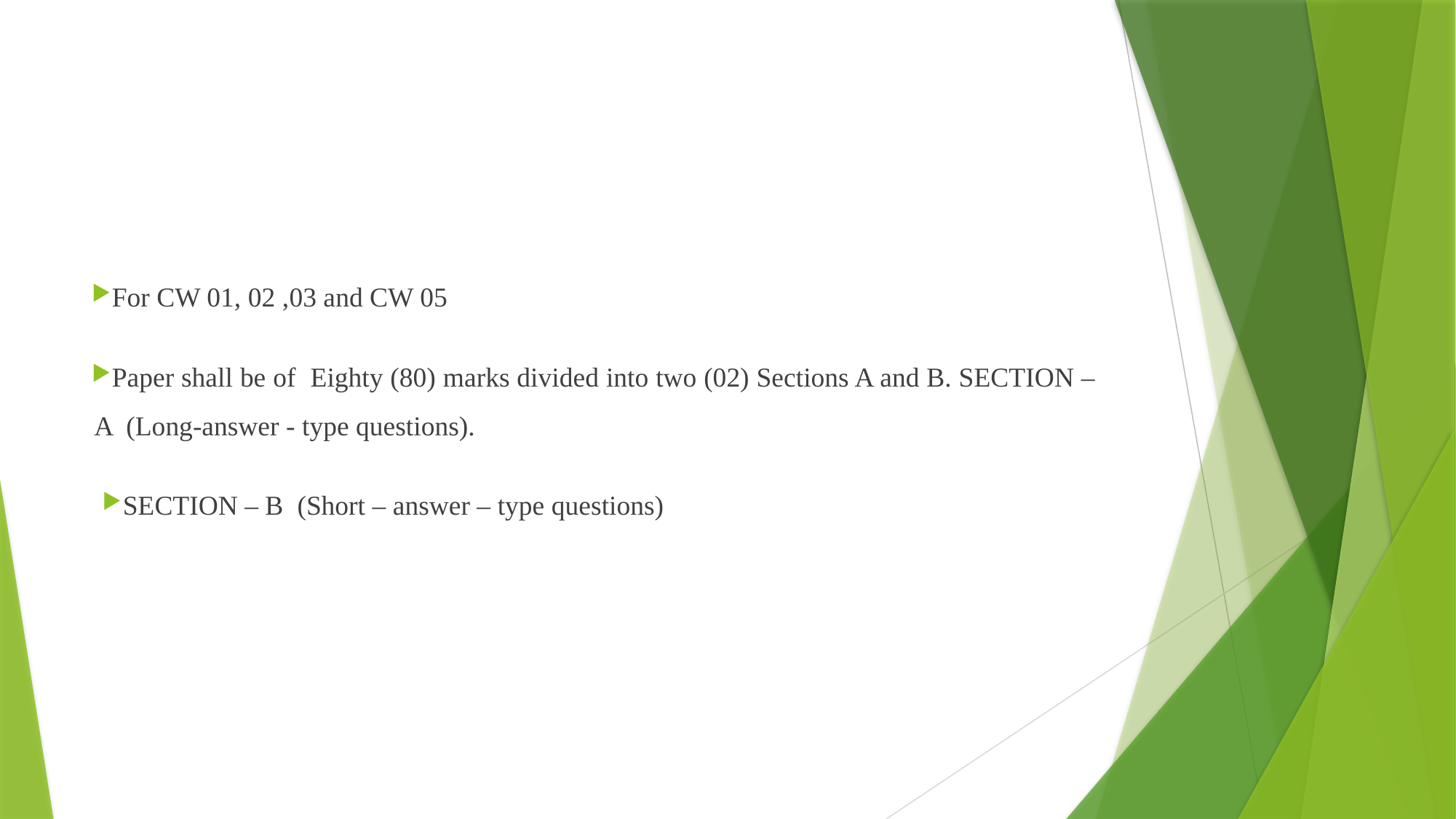

#
For CW 01, 02 ,03 and CW 05
Paper shall be of  Eighty (80) marks divided into two (02) Sections A and B. SECTION – A  (Long-answer - type questions).
SECTION – B  (Short – answer – type questions)